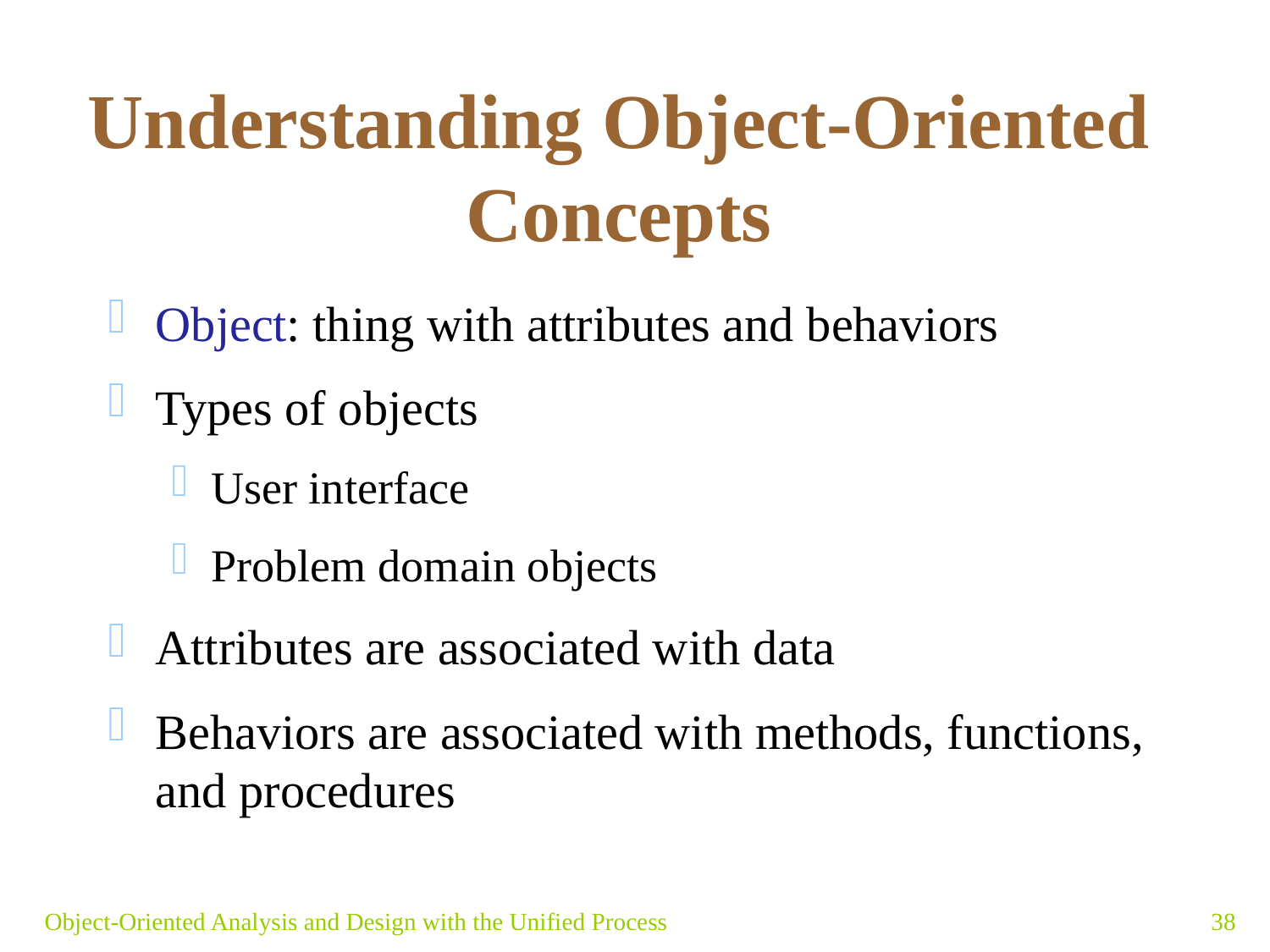

# Understanding Object-Oriented Concepts
Object: thing with attributes and behaviors
Types of objects
User interface
Problem domain objects
Attributes are associated with data
Behaviors are associated with methods, functions, and procedures
Object-Oriented Analysis and Design with the Unified Process
38